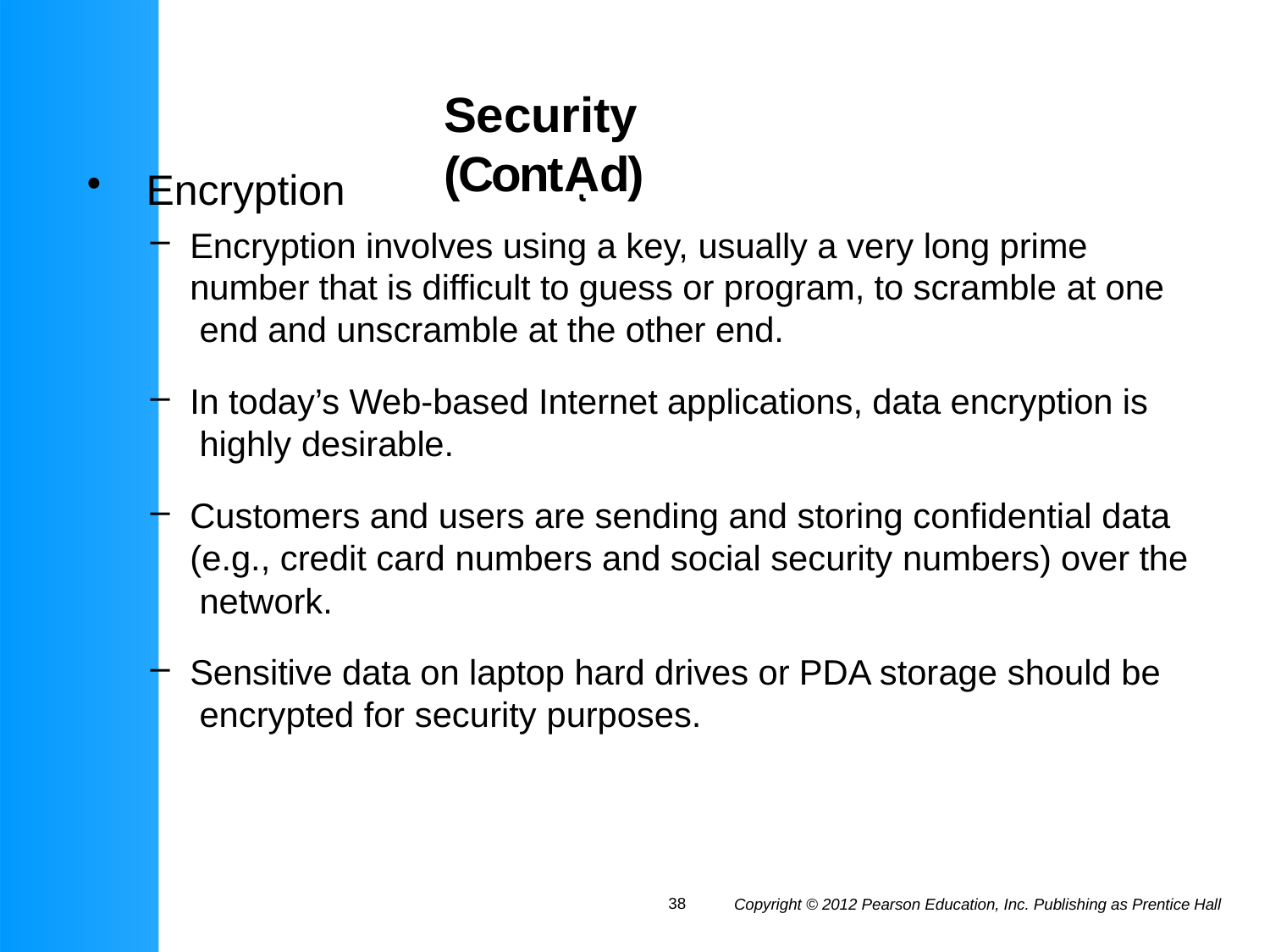

# Security (Contᾼd)
Encryption
Encryption involves using a key, usually a very long prime  number that is difficult to guess or program, to scramble at one  end and unscramble at the other end.
In today’s Web-based Internet applications, data encryption is  highly desirable.
Customers and users are sending and storing confidential data  (e.g., credit card numbers and social security numbers) over the  network.
Sensitive data on laptop hard drives or PDA storage should be  encrypted for security purposes.
38
Copyright © 2012 Pearson Education, Inc. Publishing as Prentice Hall